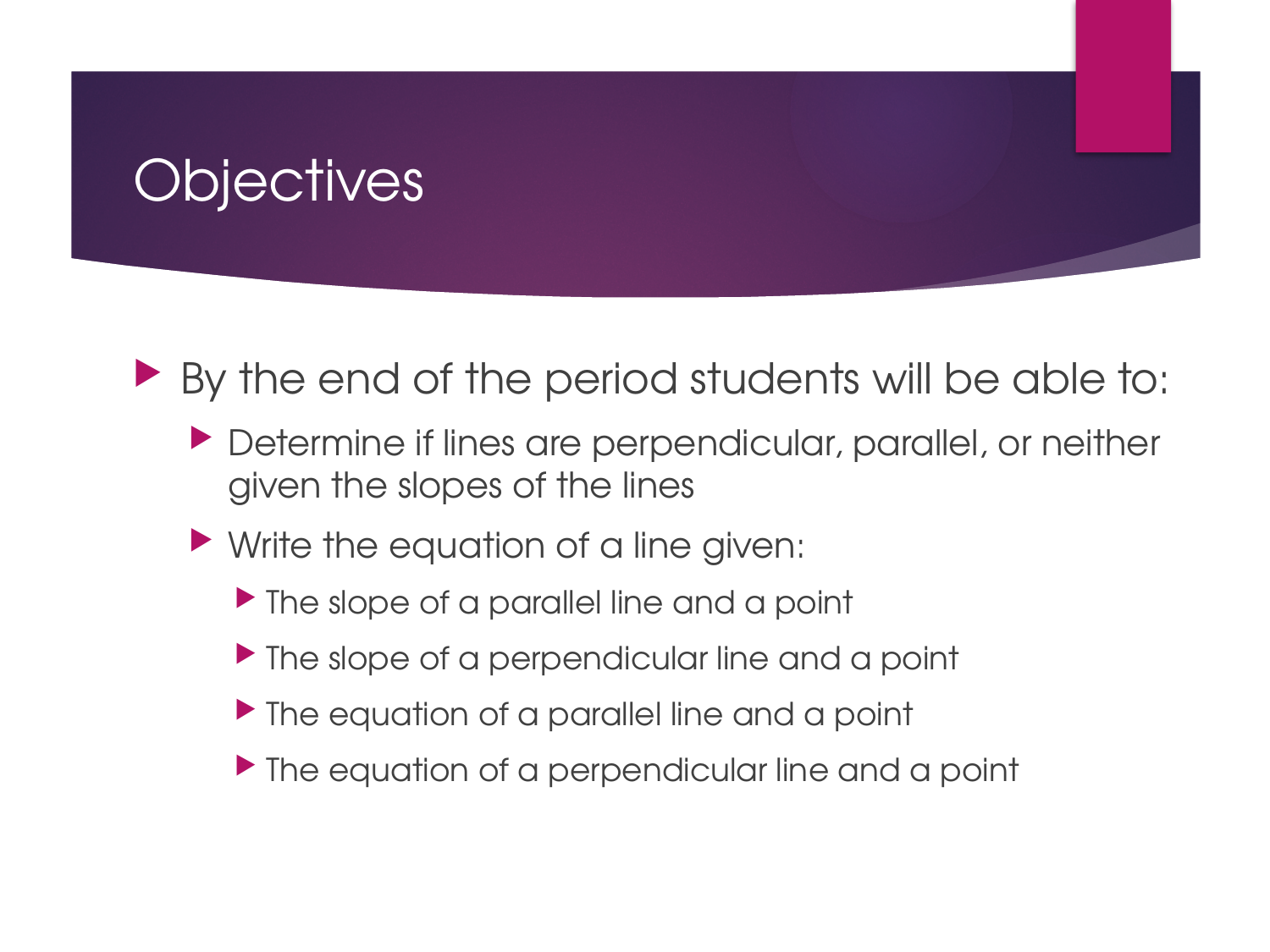

# Objectives
By the end of the period students will be able to:
Determine if lines are perpendicular, parallel, or neither given the slopes of the lines
Write the equation of a line given:
The slope of a parallel line and a point
The slope of a perpendicular line and a point
The equation of a parallel line and a point
The equation of a perpendicular line and a point